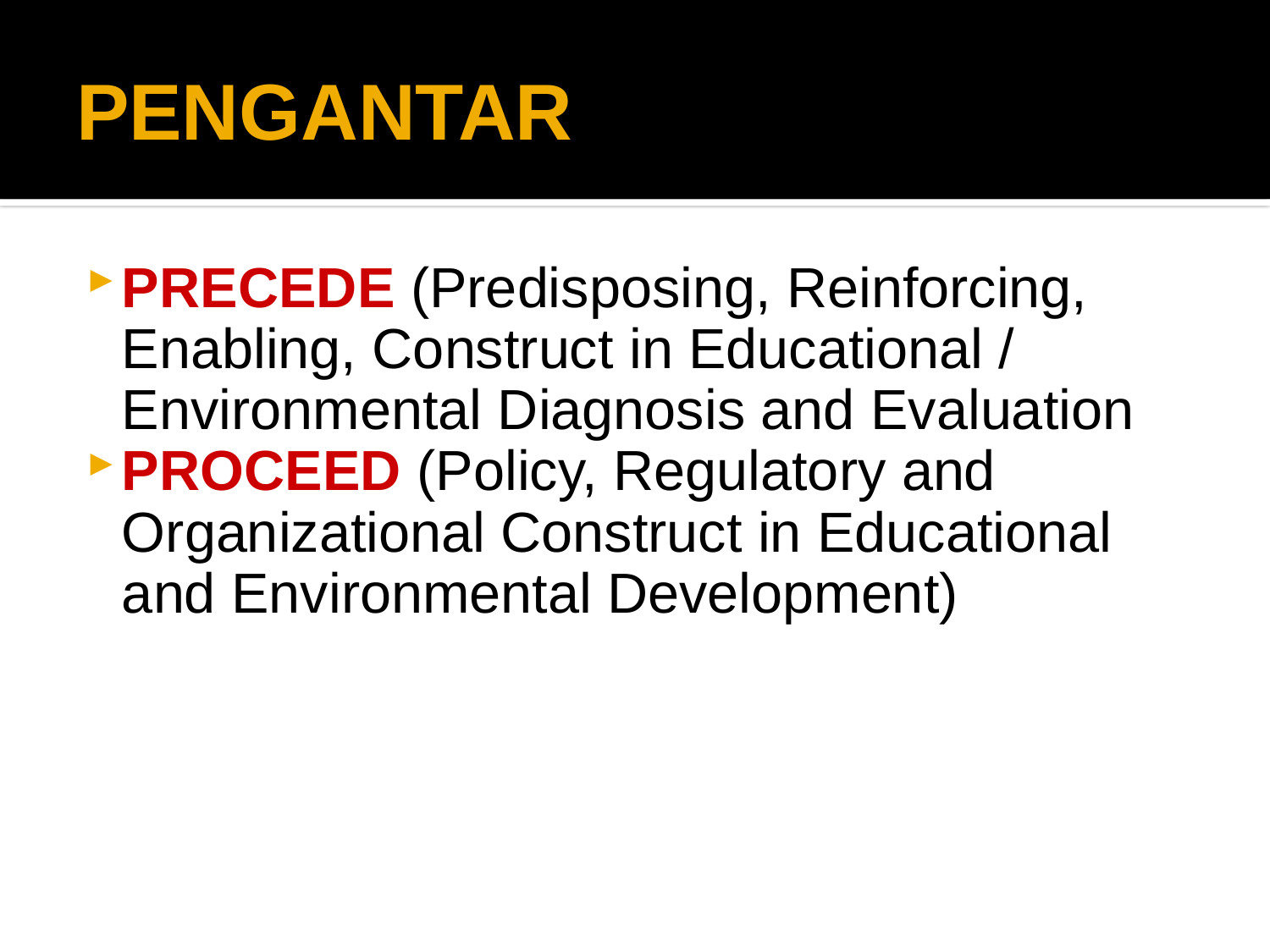

# PENGANTAR
PRECEDE (Predisposing, Reinforcing, Enabling, Construct in Educational / Environmental Diagnosis and Evaluation
PROCEED (Policy, Regulatory and Organizational Construct in Educational and Environmental Development)